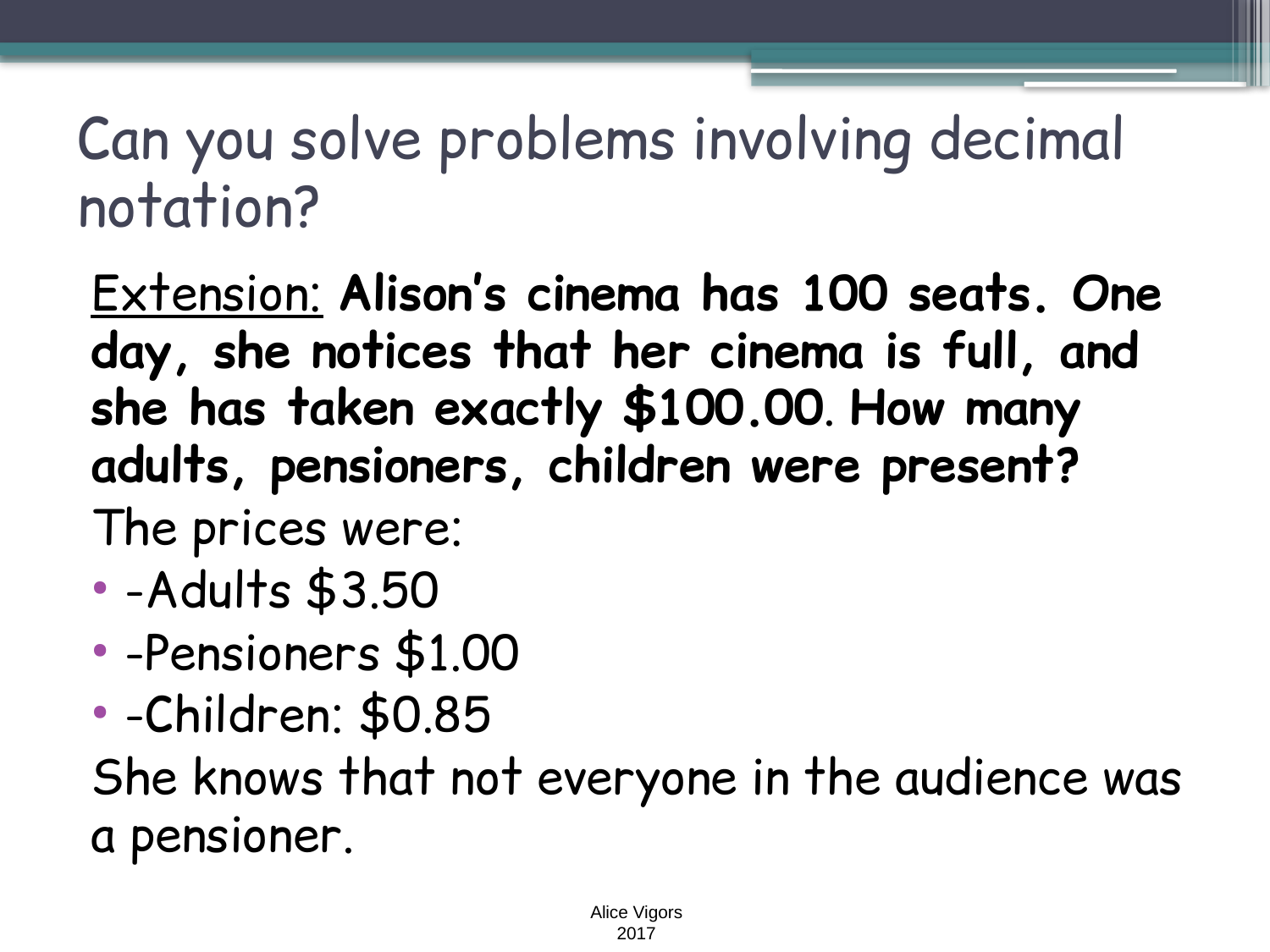

# Can you solve problems involving decimal notation?
Extension: Alison’s cinema has 100 seats. One day, she notices that her cinema is full, and she has taken exactly $100.00. How many adults, pensioners, children were present?
The prices were:
-Adults $3.50
-Pensioners $1.00
-Children: $0.85
She knows that not everyone in the audience was a pensioner.
Alice Vigors 2017